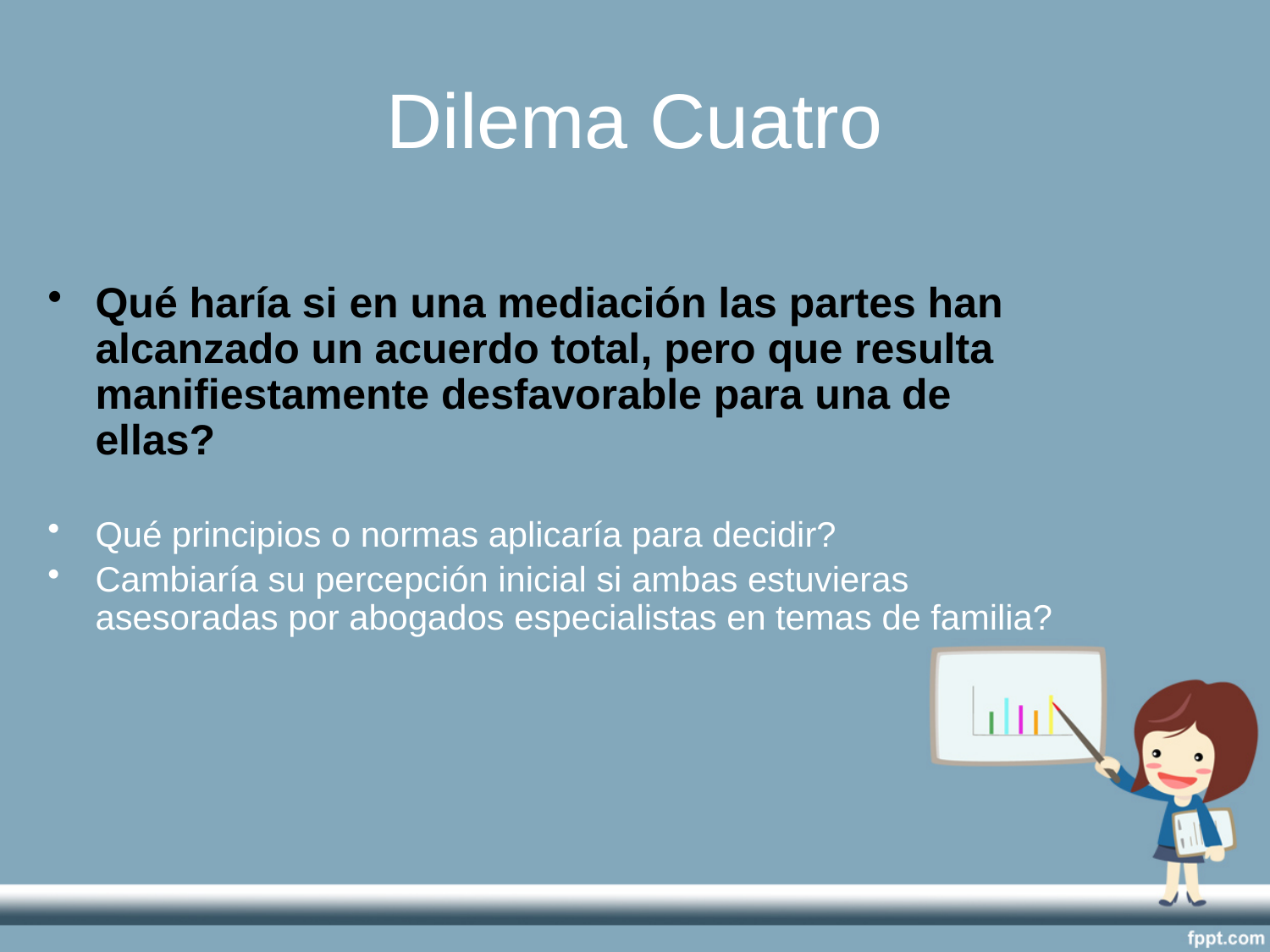

# Dilema Cuatro
Qué haría si en una mediación las partes han alcanzado un acuerdo total, pero que resulta manifiestamente desfavorable para una de ellas?

Qué principios o normas aplicaría para decidir?
Cambiaría su percepción inicial si ambas estuvieras asesoradas por abogados especialistas en temas de familia?